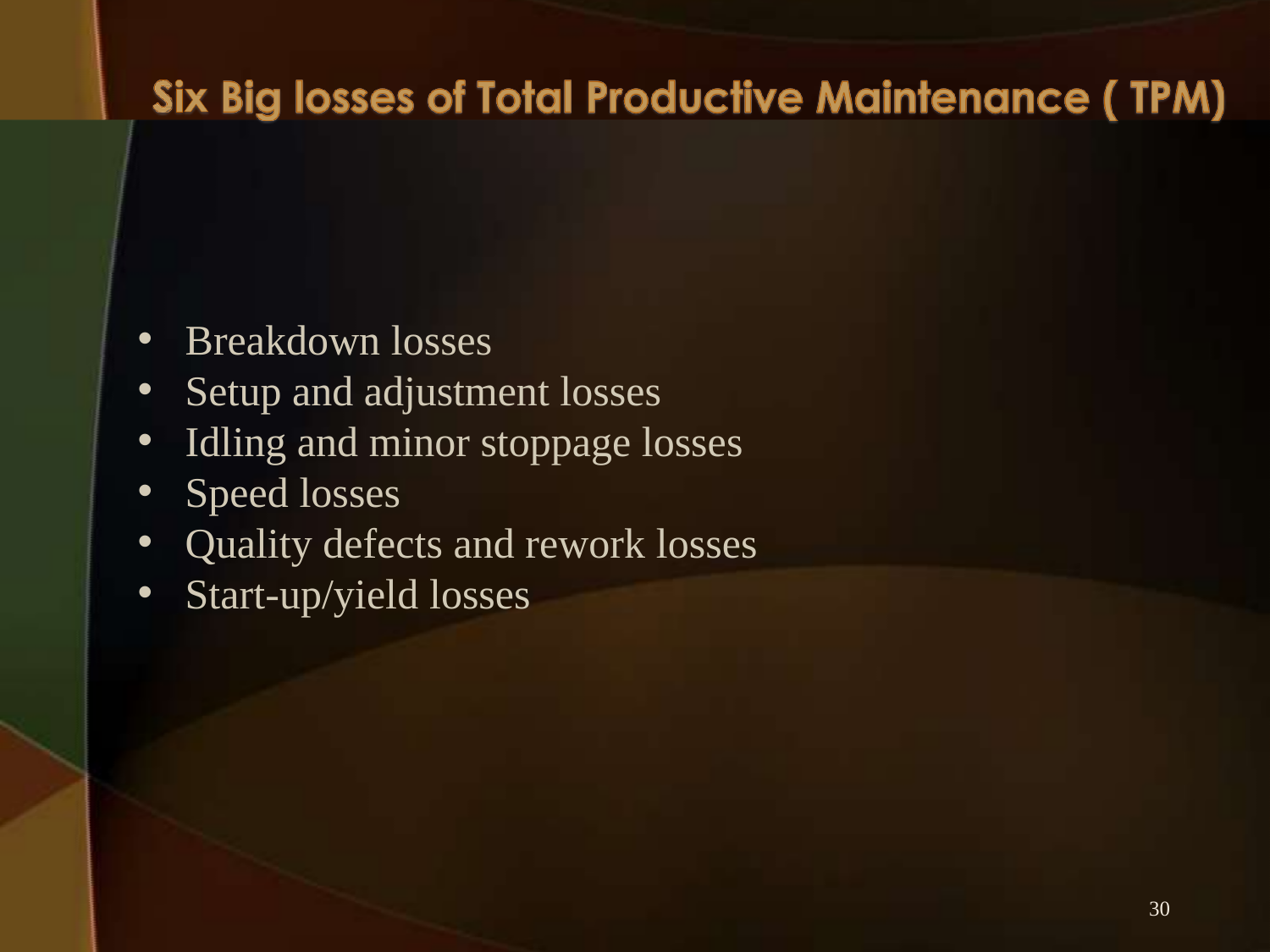

Breakdown losses
Setup and adjustment losses
Idling and minor stoppage losses
Speed losses
Quality defects and rework losses
Start-up/yield losses
30